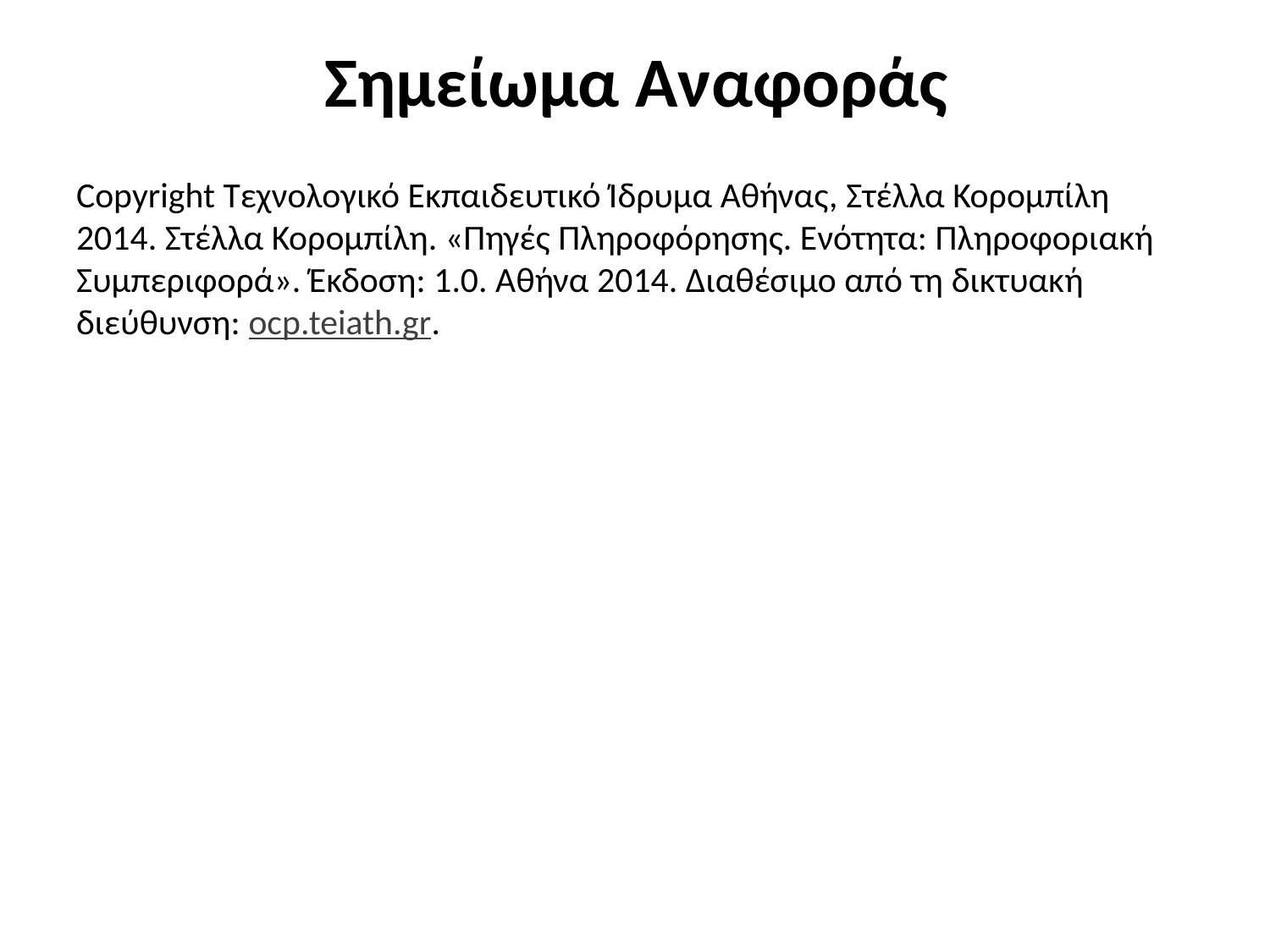

# Σημείωμα Αναφοράς
Copyright Τεχνολογικό Εκπαιδευτικό Ίδρυμα Αθήνας, Στέλλα Κορομπίλη 2014. Στέλλα Κορομπίλη. «Πηγές Πληροφόρησης. Ενότητα: Πληροφοριακή Συμπεριφορά». Έκδοση: 1.0. Αθήνα 2014. Διαθέσιμο από τη δικτυακή διεύθυνση: ocp.teiath.gr.